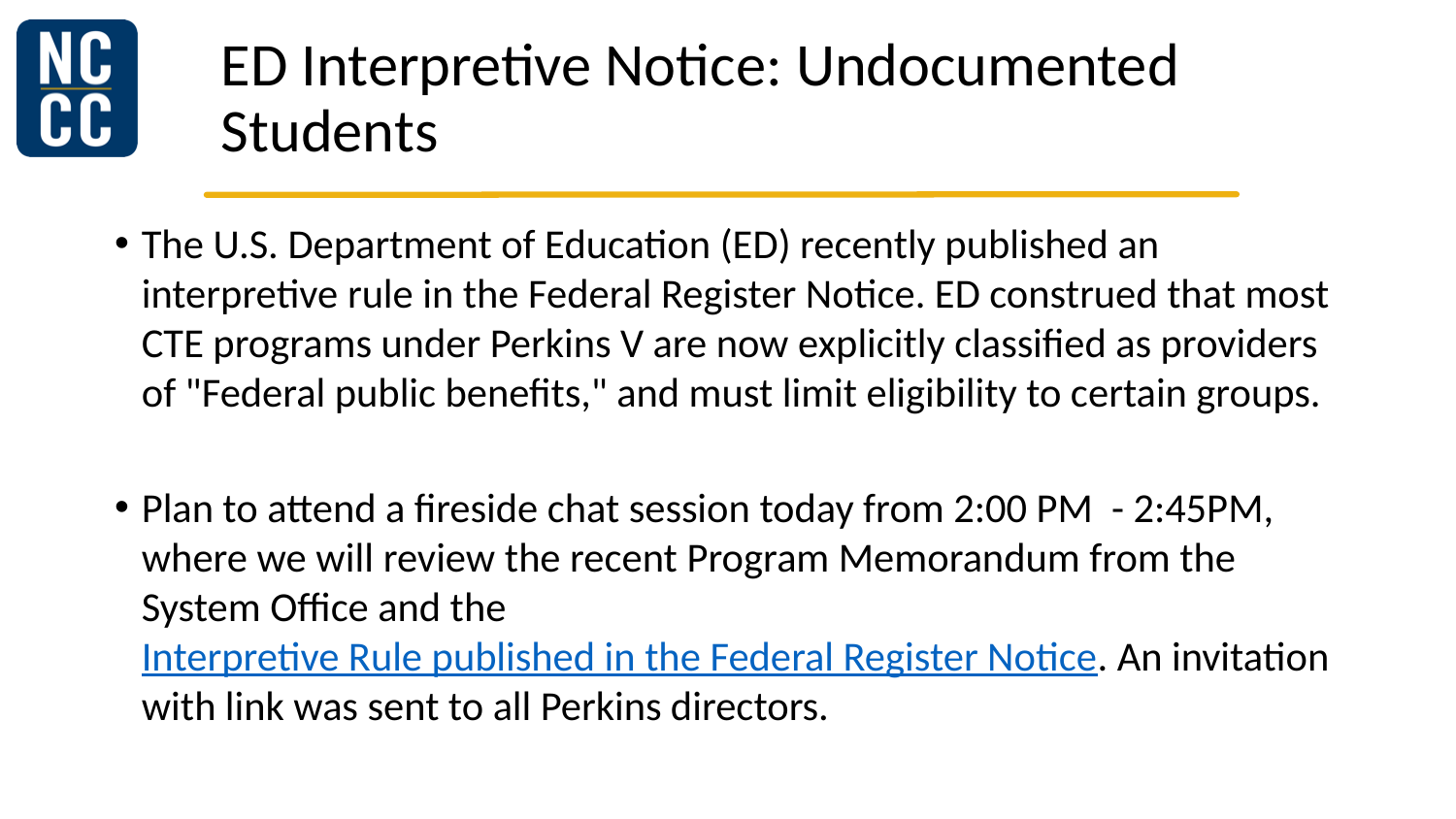

# ED Interpretive Notice: Undocumented Students
The U.S. Department of Education (ED) recently published an interpretive rule in the Federal Register Notice. ED construed that most CTE programs under Perkins V are now explicitly classified as providers of "Federal public benefits," and must limit eligibility to certain groups.

Plan to attend a fireside chat session today from 2:00 PM  - 2:45PM, where we will review the recent Program Memorandum from the System Office and the Interpretive Rule published in the Federal Register Notice. An invitation with link was sent to all Perkins directors.